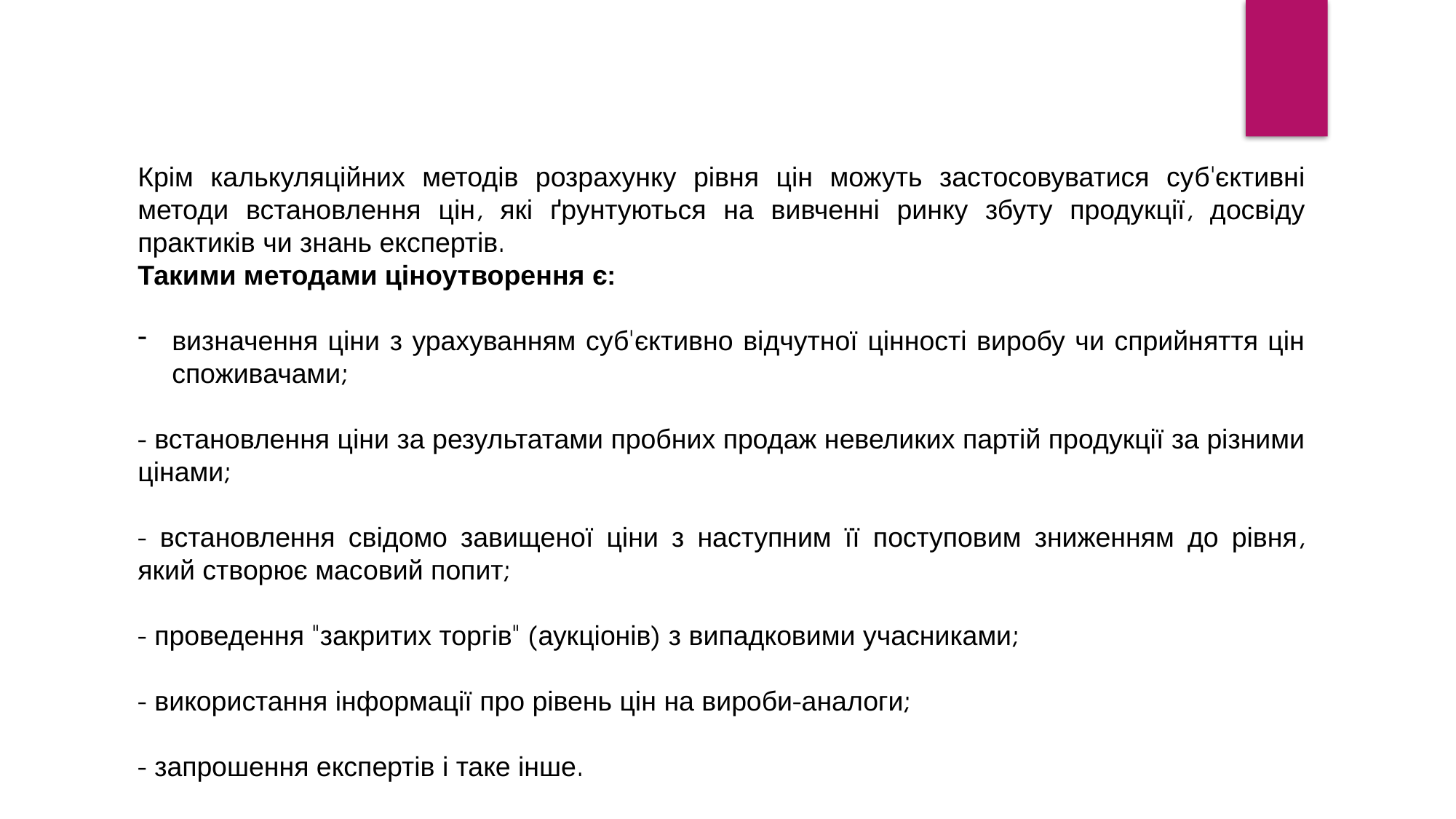

Крім калькуляційних методів розрахунку рівня цін можуть застосовуватися суб'єктивні методи встановлення цін, які ґрунтуються на вивченні ринку збуту продукції, досвіду практиків чи знань експертів.
Такими методами ціноутворення є:

визначення ціни з урахуванням суб'єктивно відчутної цінності виробу чи сприйняття цін споживачами;

- встановлення ціни за результатами пробних продаж невеликих партій продукції за різними цінами;

- встановлення свідомо завищеної ціни з наступним її поступовим зниженням до рівня, який створює масовий попит;

- проведення "закритих торгів" (аукціонів) з випадковими учасниками;

- використання інформації про рівень цін на вироби-аналоги;

- запрошення експертів і таке інше.